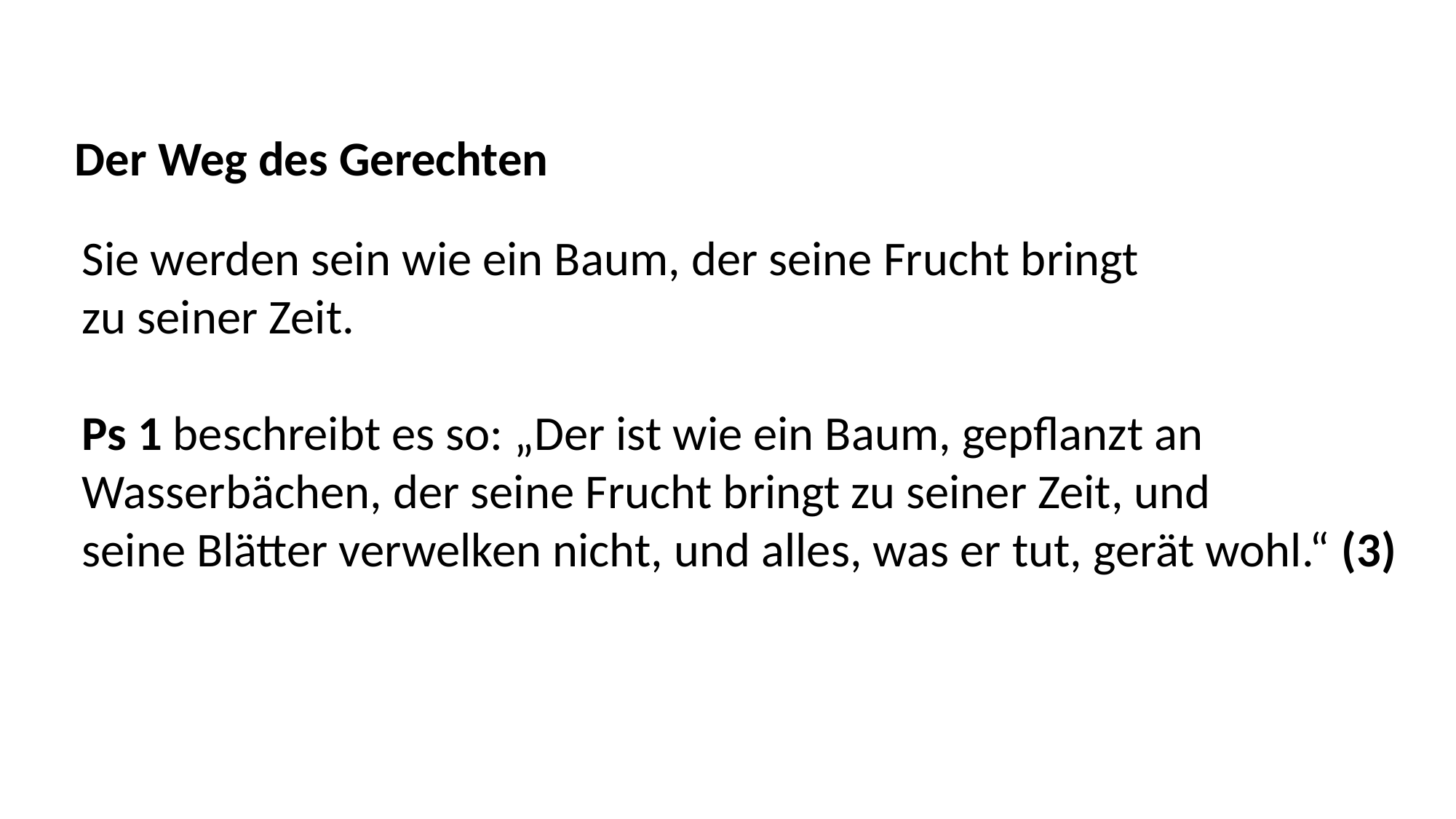

Der Weg des Gerechten
Sie werden sein wie ein Baum, der seine Frucht bringt
zu seiner Zeit.

Ps 1 beschreibt es so: „Der ist wie ein Baum, gepflanzt an
Wasserbächen, der seine Frucht bringt zu seiner Zeit, und
seine Blätter verwelken nicht, und alles, was er tut, gerät wohl.“ (3)